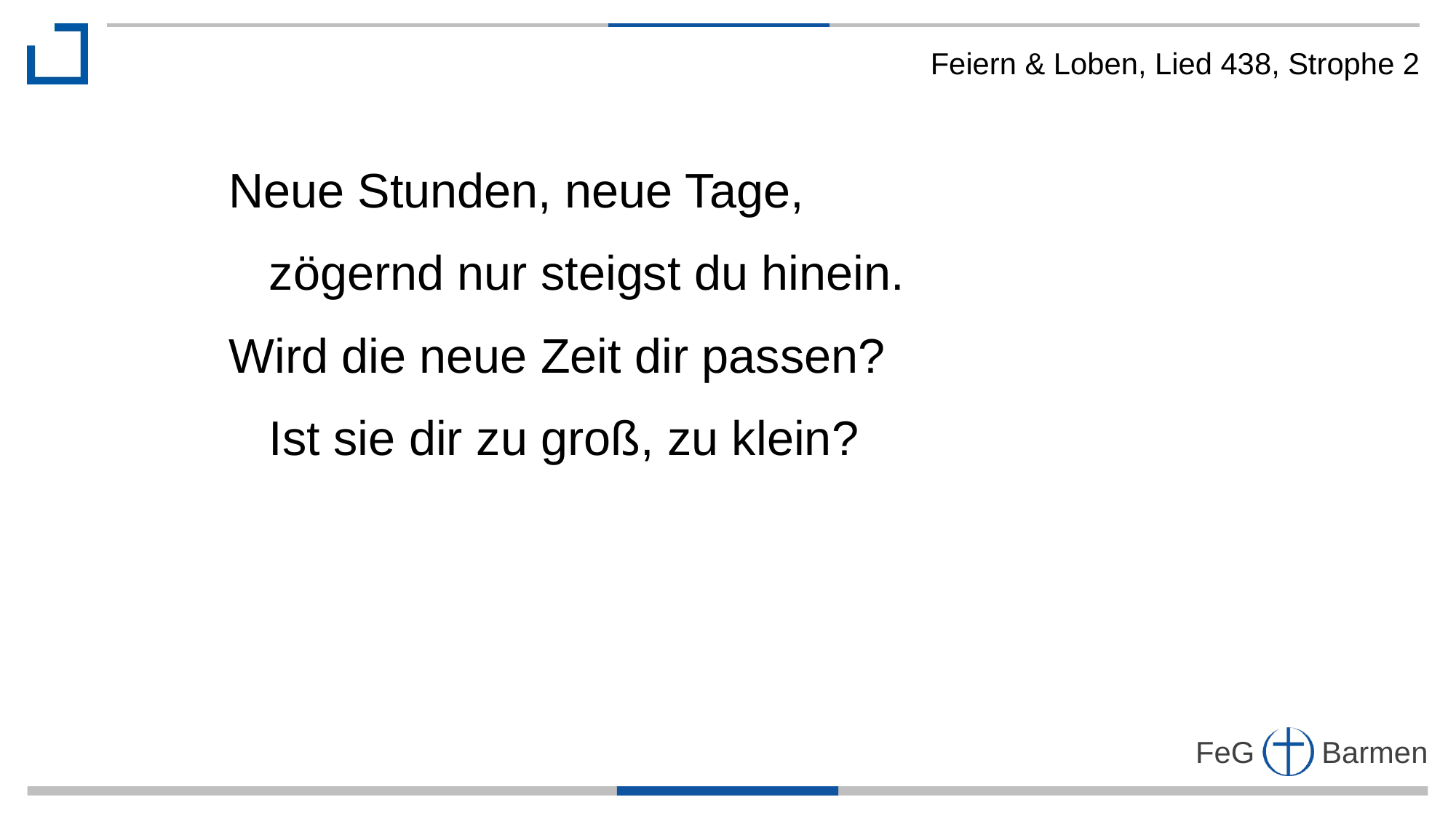

Feiern & Loben, Lied 438, Strophe 2
Neue Stunden, neue Tage,
   zögernd nur steigst du hinein.
Wird die neue Zeit dir passen?
   Ist sie dir zu groß, zu klein?